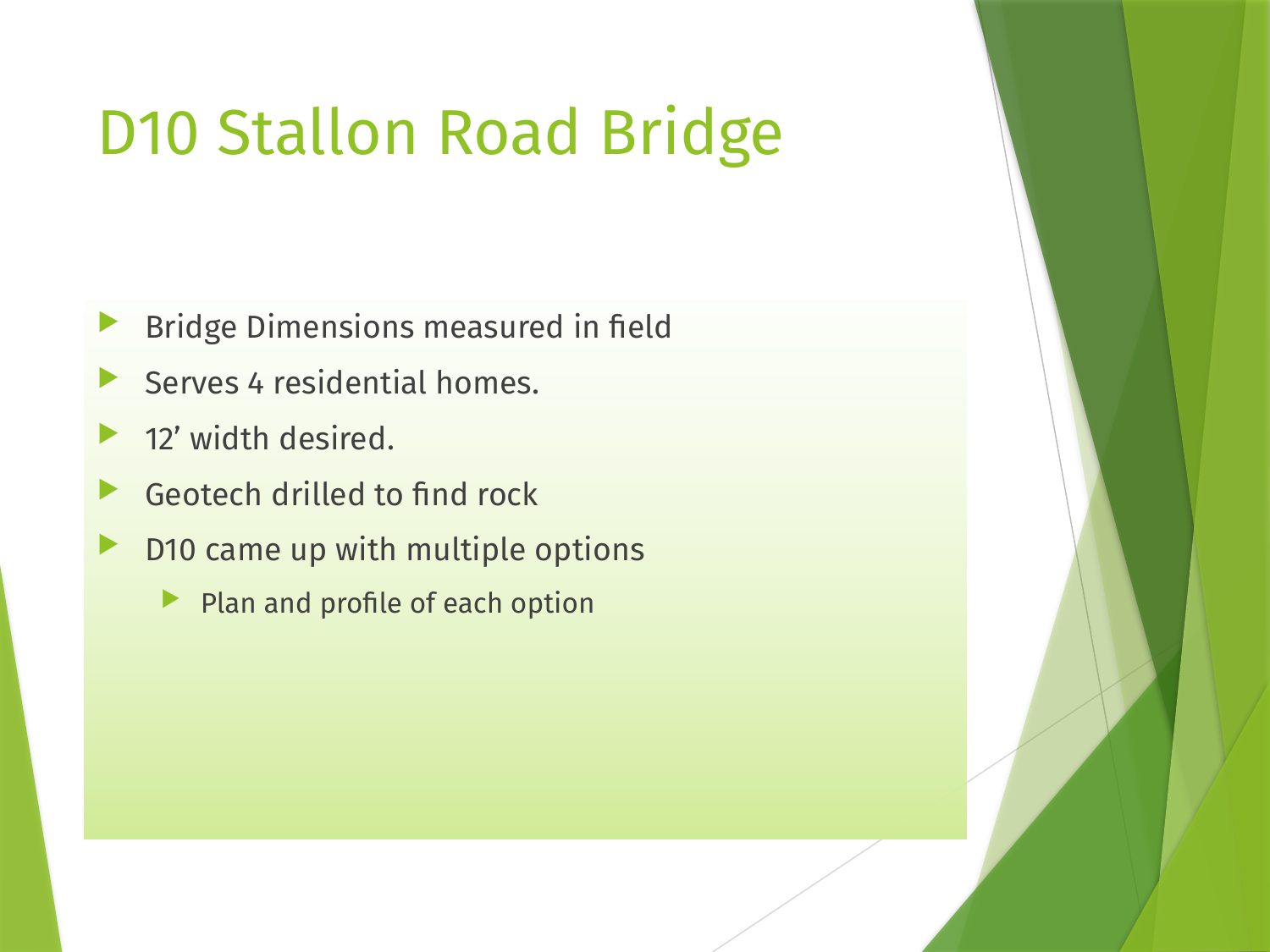

# D10 Stallon Road Bridge
Bridge Dimensions measured in field
Serves 4 residential homes.
12’ width desired.
Geotech drilled to find rock
D10 came up with multiple options
Plan and profile of each option